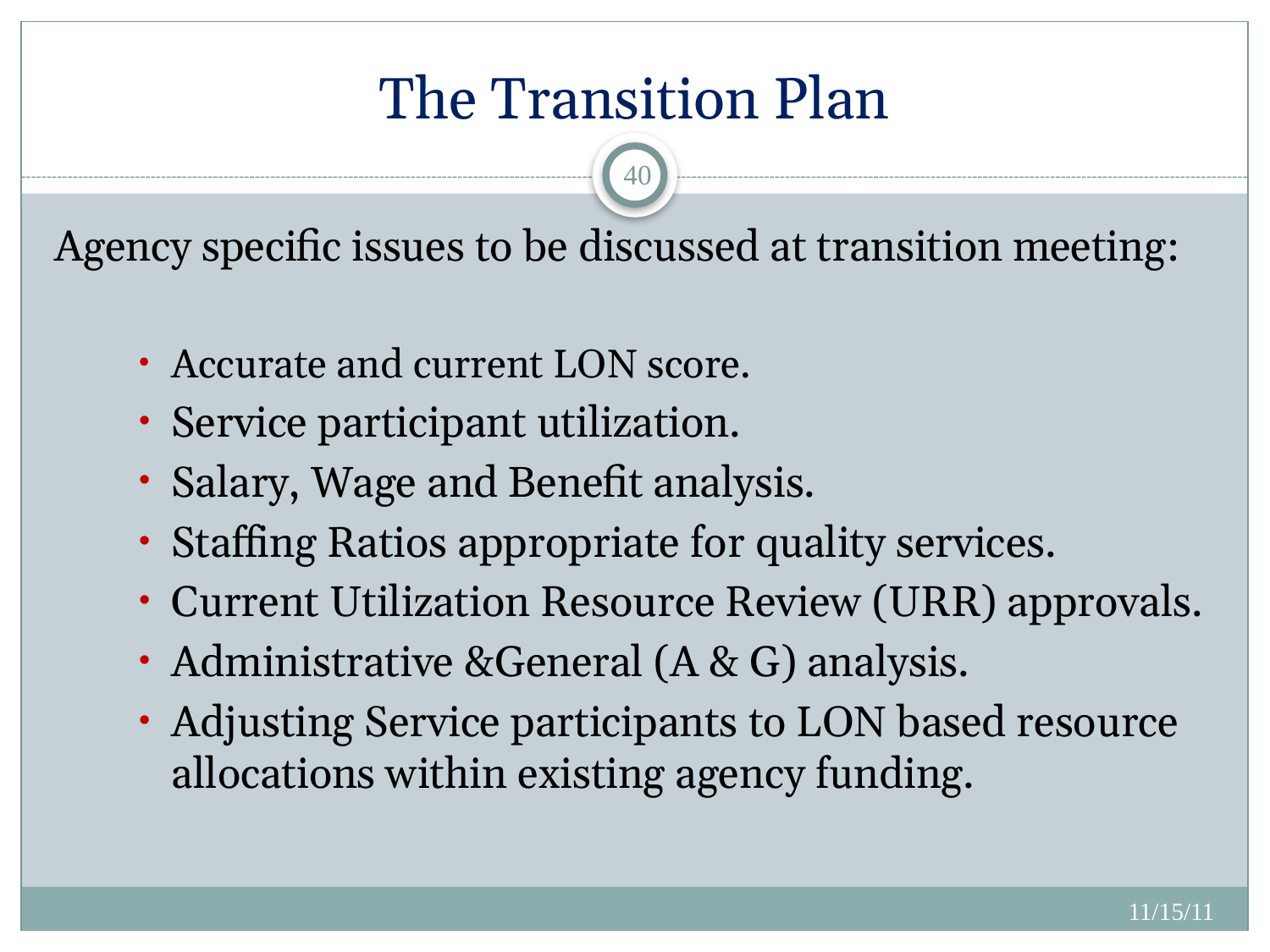

# The Transition Plan
40
Agency specific issues to be discussed at transition meeting:

Accurate and current LON score.
Service participant utilization.
Salary, Wage and Benefit analysis.
Staffing Ratios appropriate for quality services.
Current Utilization Resource Review (URR) approvals.
Administrative &General (A & G) analysis.
Adjusting Service participants to LON based resource allocations within existing agency funding.

11/15/11